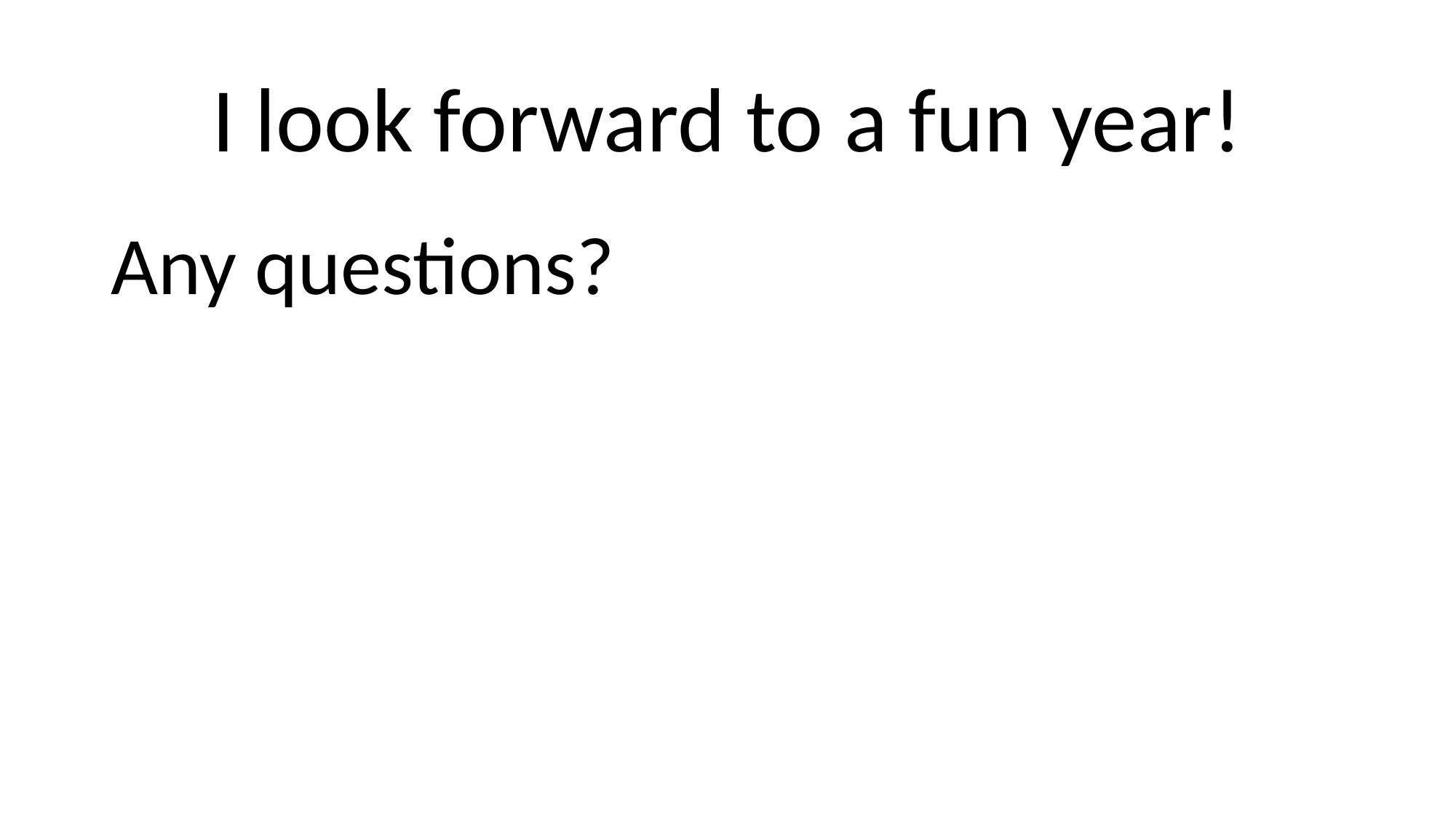

# I look forward to a fun year!
Any questions?